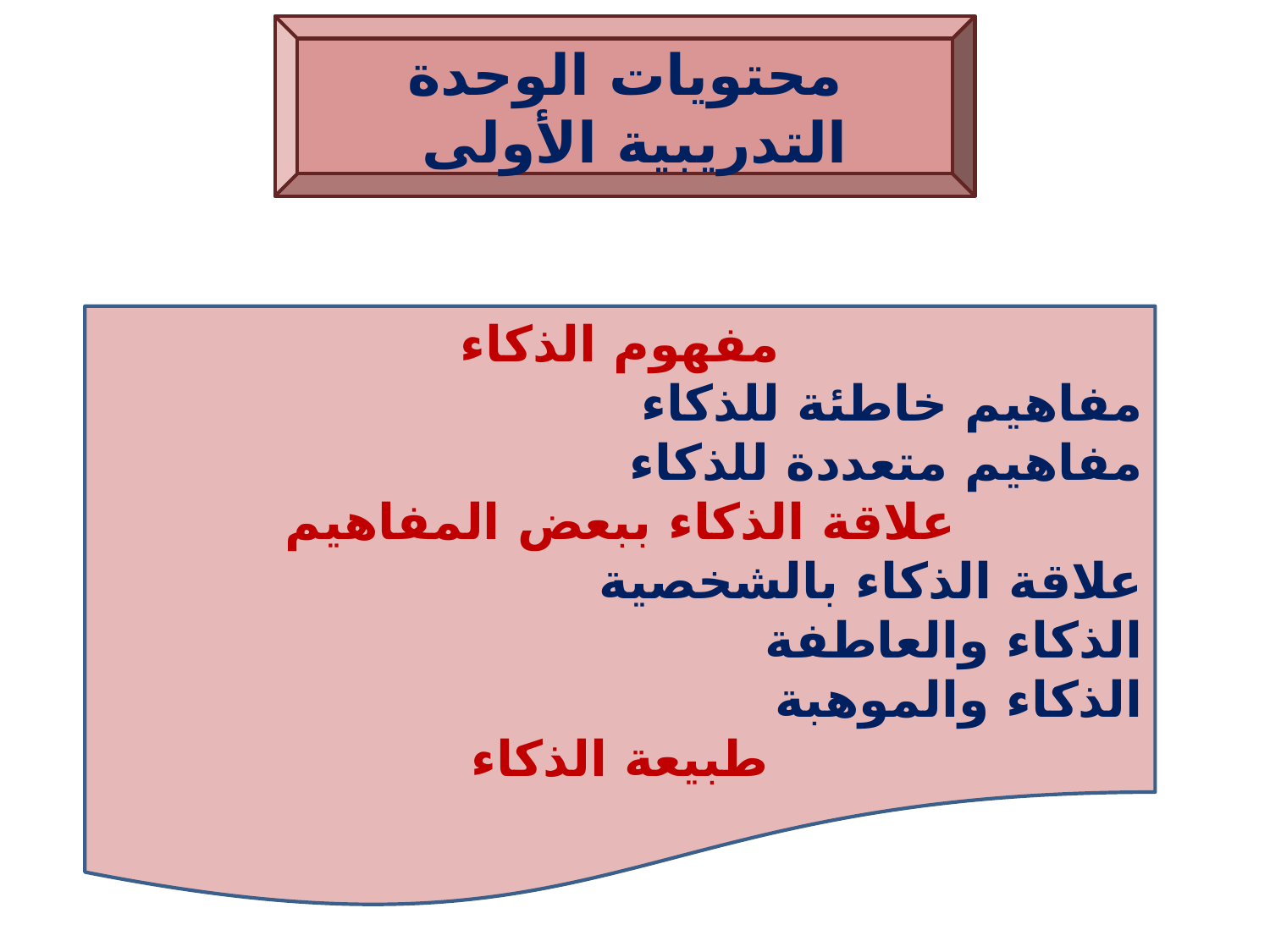

محتويات الوحدة التدريبية الأولى
مفهوم الذكاء
مفاهيم خاطئة للذكاء
مفاهيم متعددة للذكاء
علاقة الذكاء ببعض المفاهيم
علاقة الذكاء بالشخصية
الذكاء والعاطفة
الذكاء والموهبة
طبيعة الذكاء